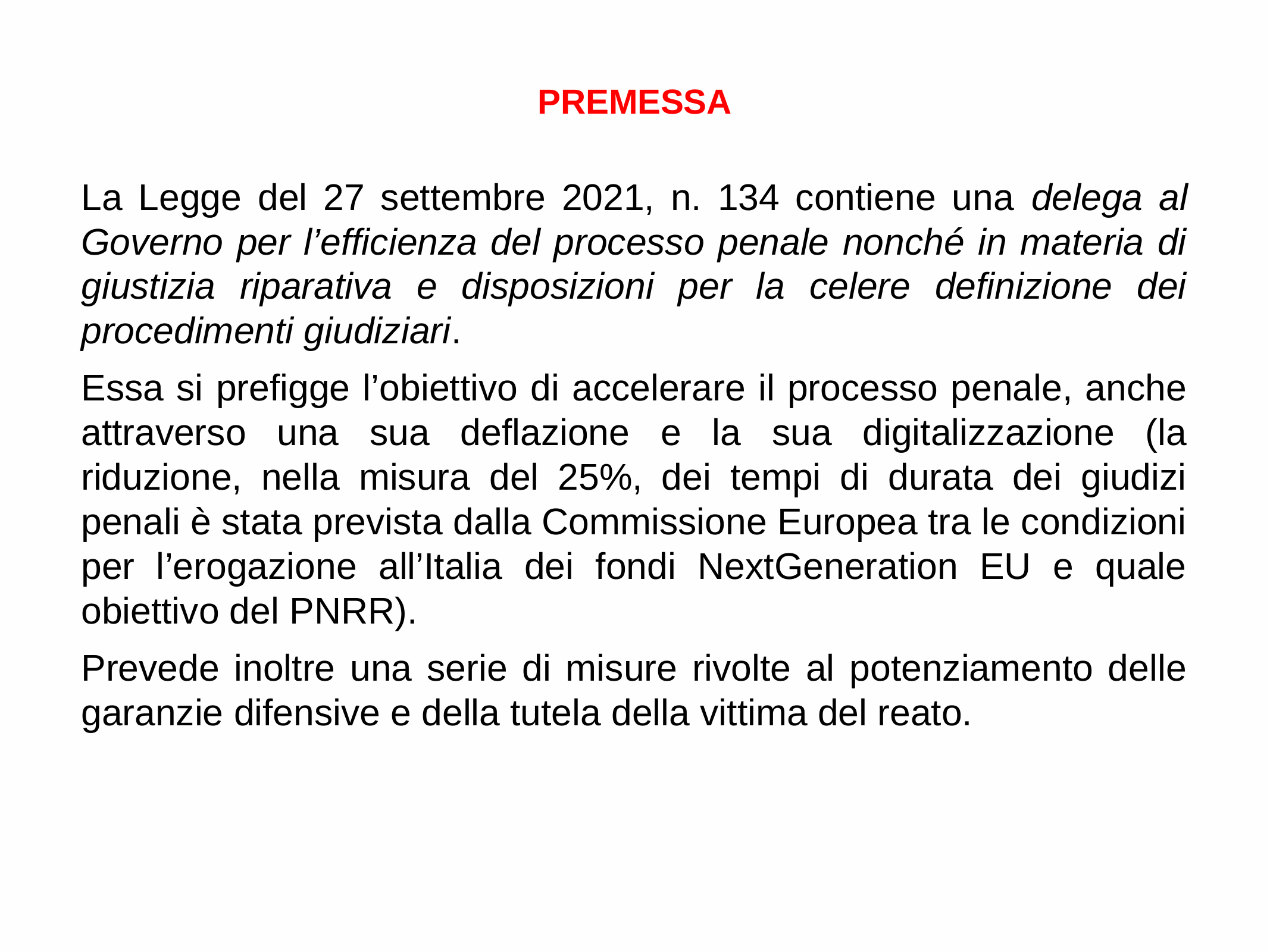

PREMESSA

La Legge del 27 settembre 2021, n. 134 contiene una delega al Governo per l’efficienza del processo penale nonché in materia di giustizia riparativa e disposizioni per la celere definizione dei procedimenti giudiziari.
Essa si prefigge l’obiettivo di accelerare il processo penale, anche attraverso una sua deflazione e la sua digitalizzazione (la riduzione, nella misura del 25%, dei tempi di durata dei giudizi penali è stata prevista dalla Commissione Europea tra le condizioni per l’erogazione all’Italia dei fondi NextGeneration EU e quale obiettivo del PNRR).
Prevede inoltre una serie di misure rivolte al potenziamento delle garanzie difensive e della tutela della vittima del reato.